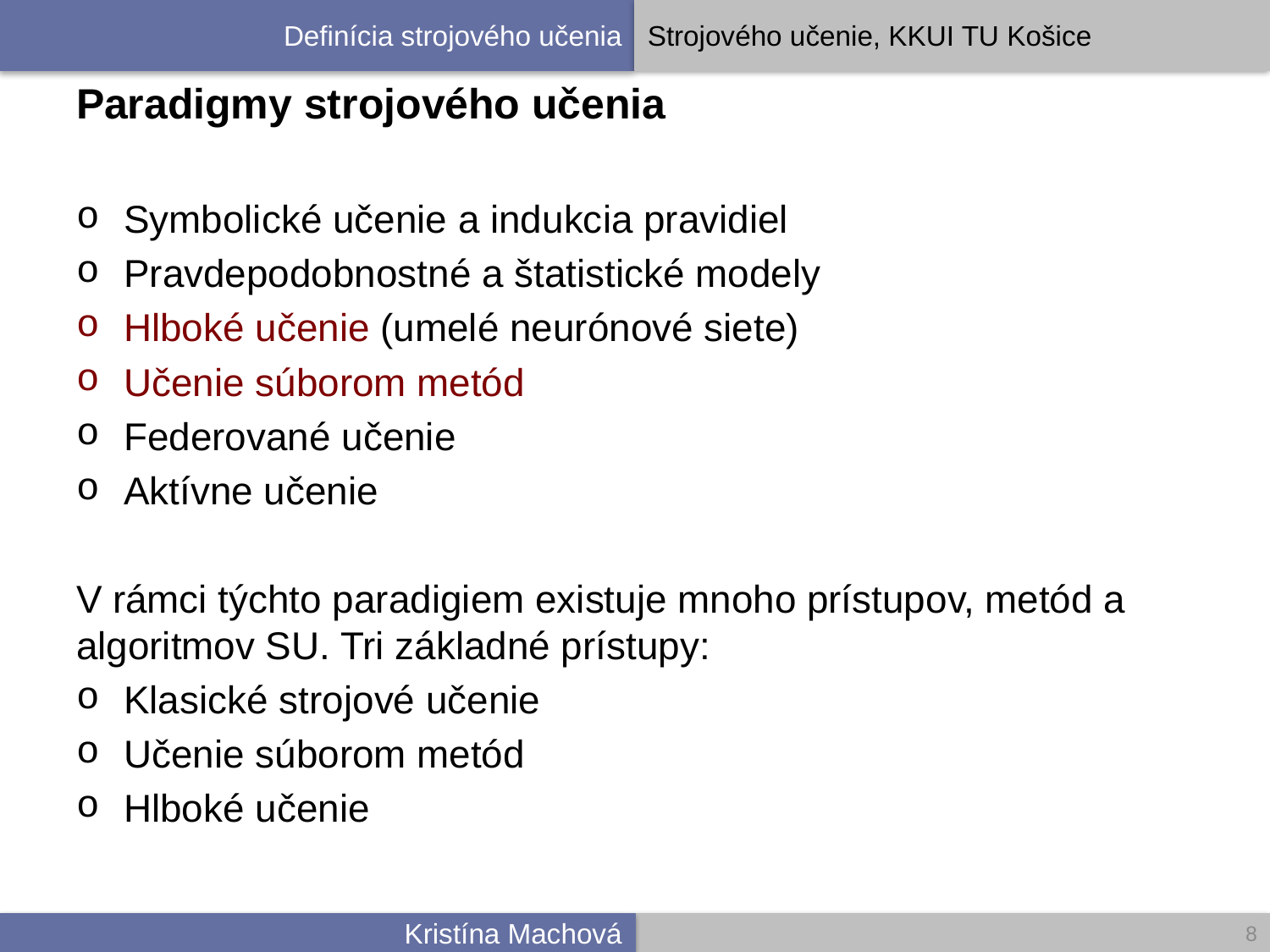

# Paradigmy strojového učenia

Symbolické učenie a indukcia pravidiel
Pravdepodobnostné a štatistické modely
Hlboké učenie (umelé neurónové siete)
Učenie súborom metód
Federované učenie
Aktívne učenie

V rámci týchto paradigiem existuje mnoho prístupov, metód a algoritmov SU. Tri základné prístupy:
Klasické strojové učenie
Učenie súborom metód
Hlboké učenie
8